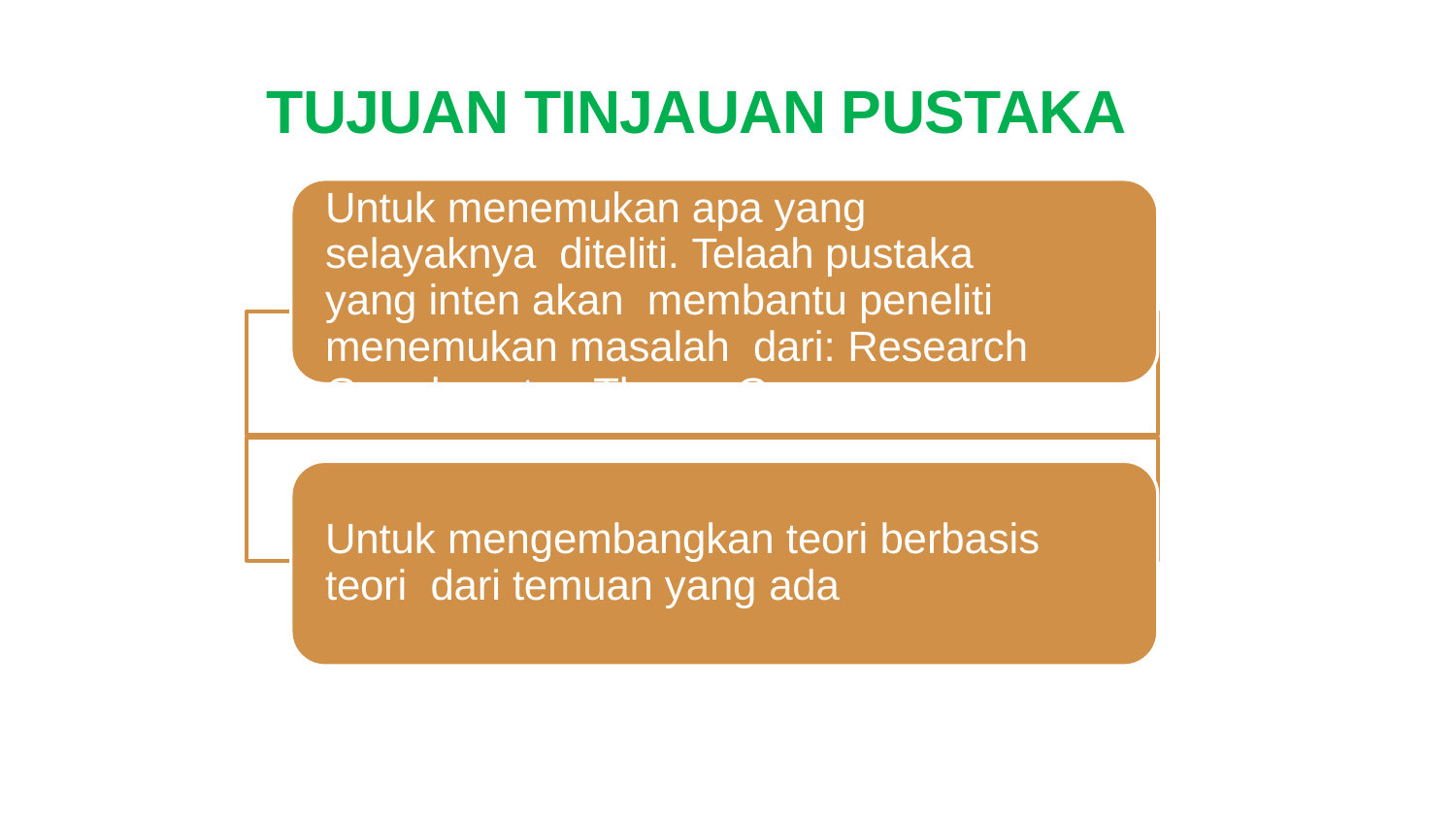

# TUJUAN TINJAUAN PUSTAKA

Untuk menemukan apa yang selayaknya  diteliti. Telaah pustaka yang inten akan  membantu peneliti menemukan masalah  dari: Research Gap dan atau Theory Gap

Untuk mengembangkan teori berbasis teori  dari temuan yang ada